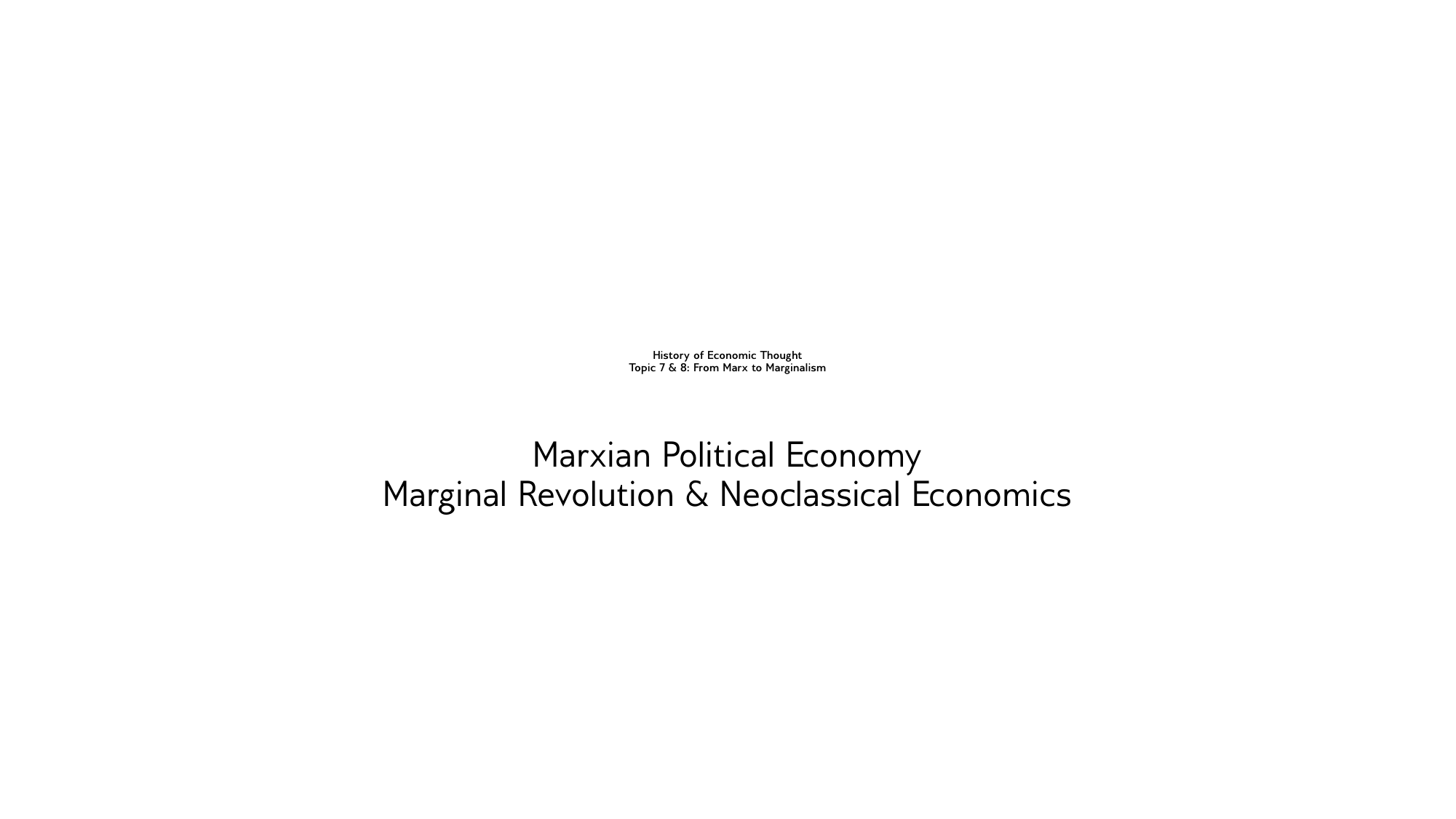

# History of Economic Thought Topic 7 & 8: From Marx to Marginalism
Marxian Political Economy
Marginal Revolution & Neoclassical Economics